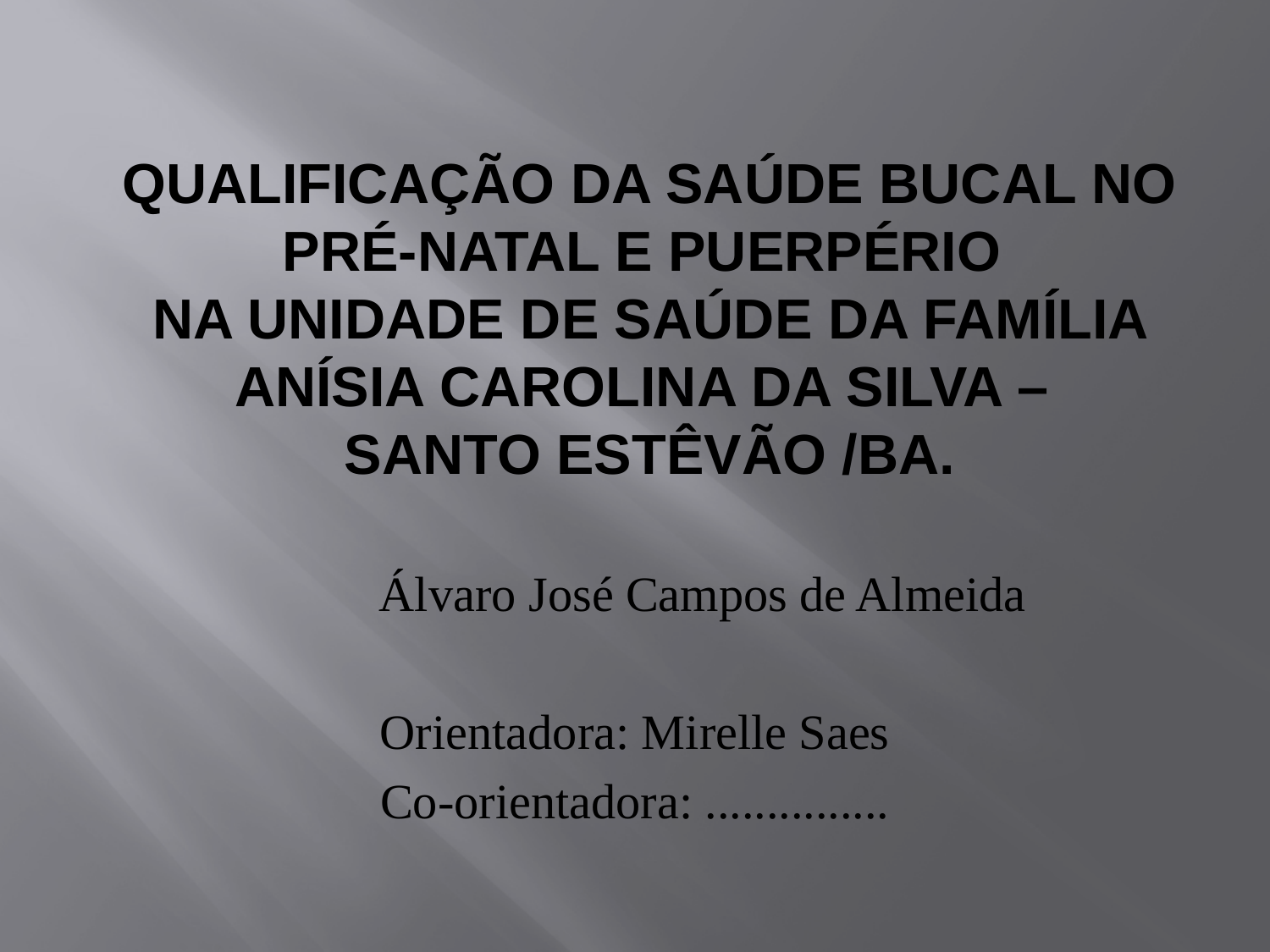

# QUALIFICAÇÃO DA SAÚDE BUCAL NO PRÉ-NATAL E PUERPÉRIO NA UNIDADE DE SAÚDE DA FAMÍLIA ANÍSIA CAROLINA DA SILVA – SANTO ESTÊVÃO /BA.
           Álvaro José Campos de Almeida

Orientadora: Mirelle Saes
Co-orientadora: ...............